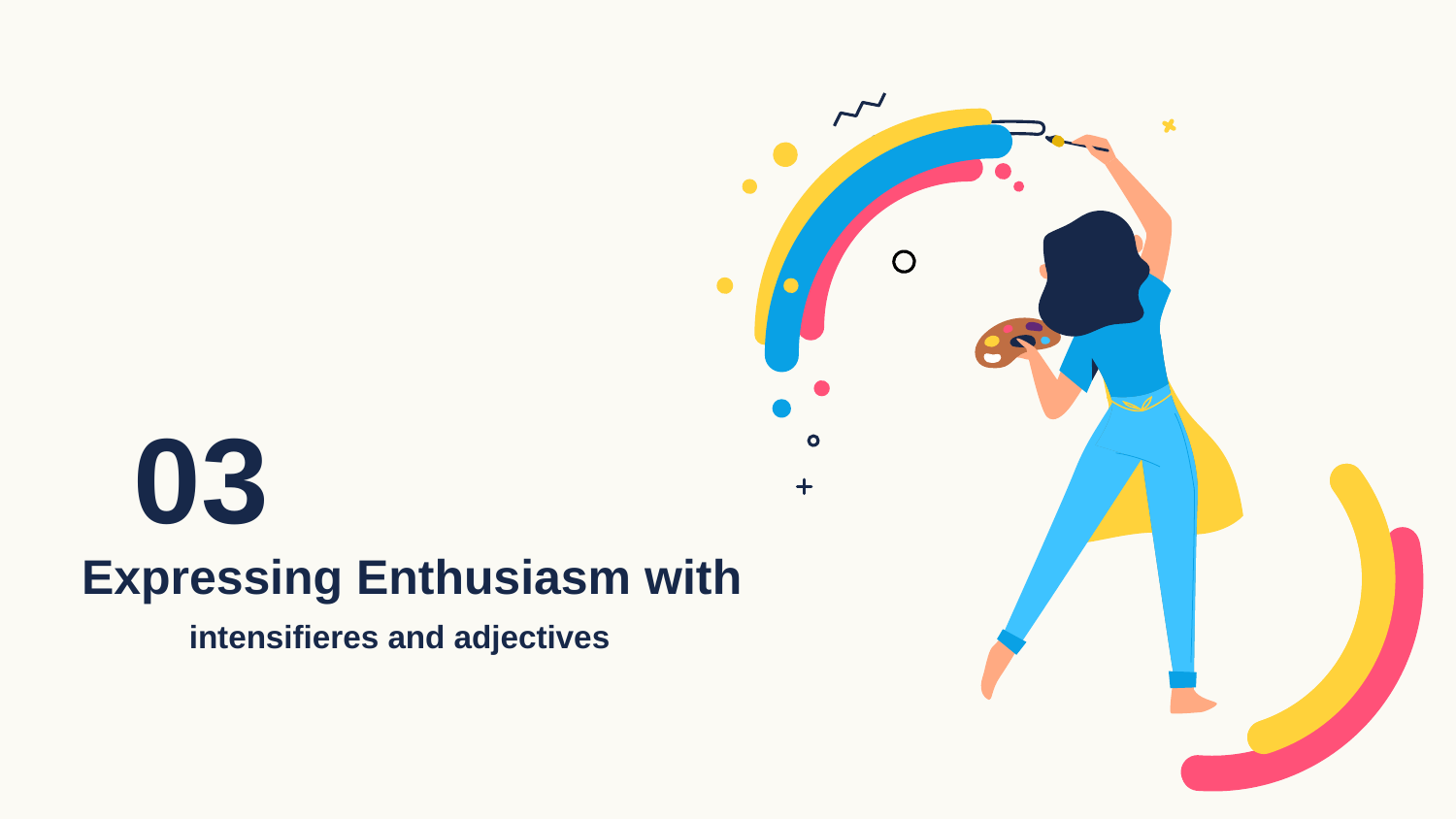

03

# Expressing Enthusiasm with intensifieres and adjectives